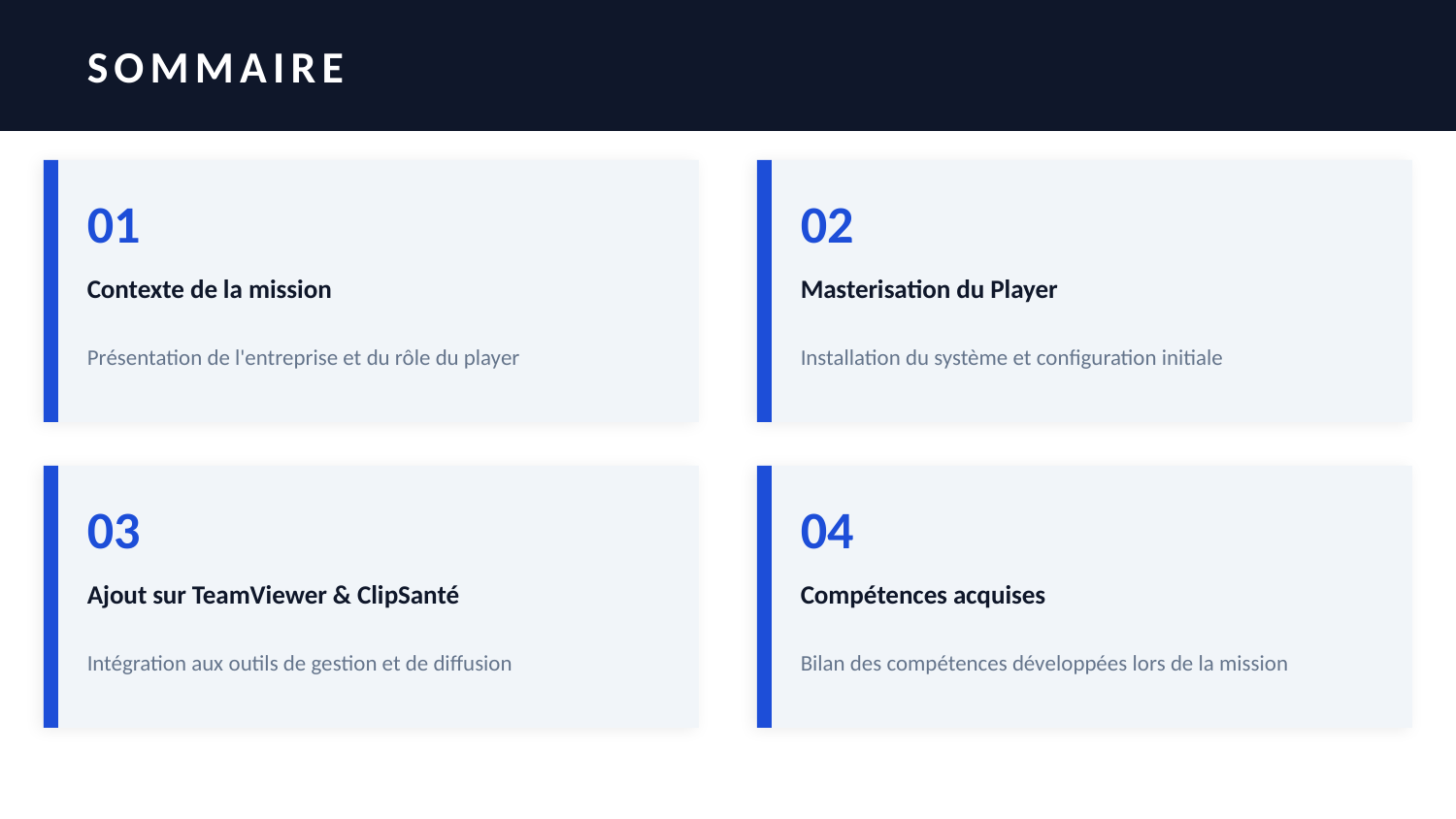

SOMMAIRE

01
02
Contexte de la mission
Masterisation du Player
Présentation de l'entreprise et du rôle du player
Installation du système et configuration initiale

03
04
Ajout sur TeamViewer & ClipSanté
Compétences acquises
Intégration aux outils de gestion et de diffusion
Bilan des compétences développées lors de la mission